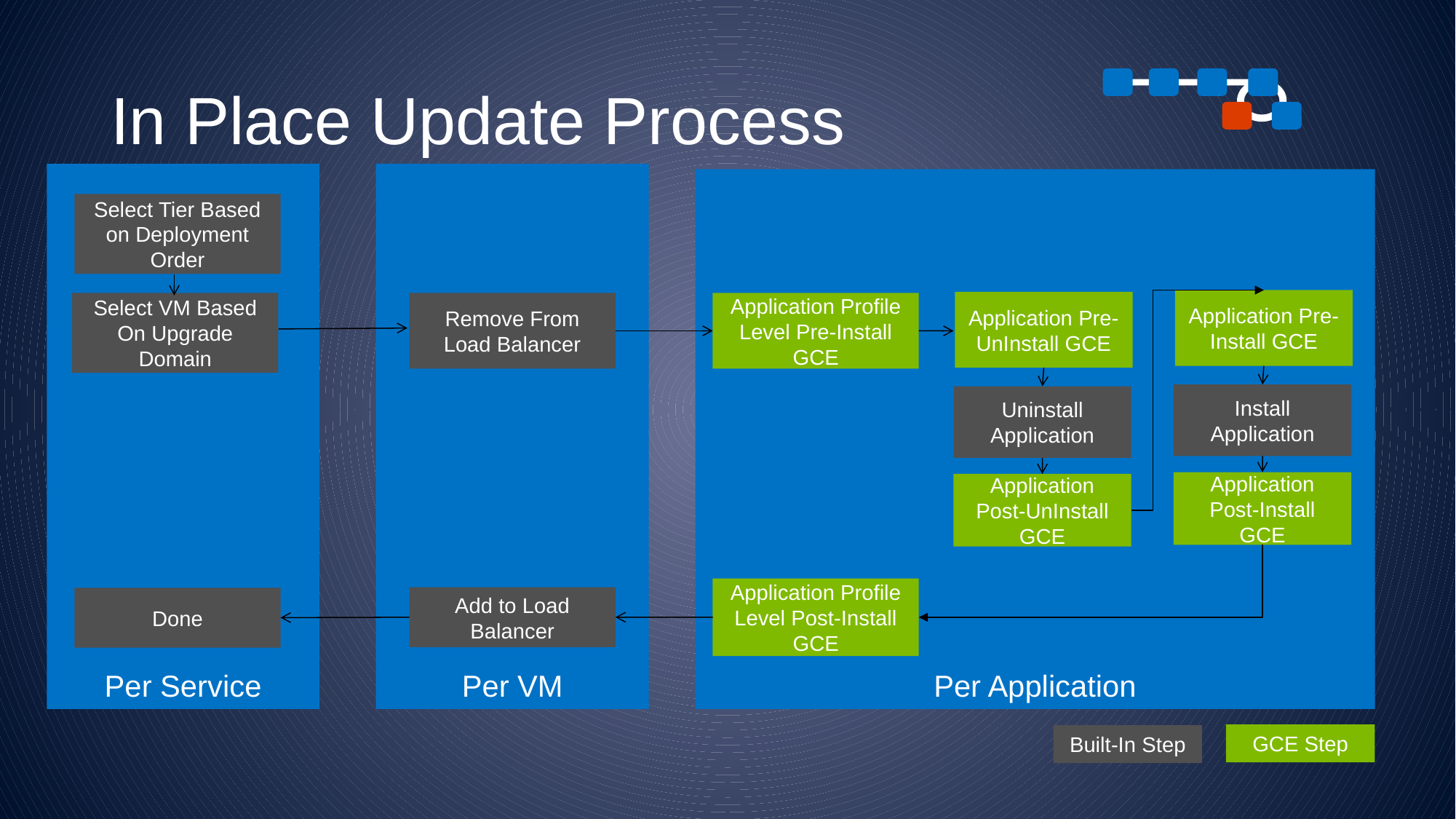

# In Place Update Process

Per VM
Per Service
Per Application
Select Tier Based on Deployment Order
Application Pre-Install GCE
Application Pre-UnInstall GCE
Select VM Based On Upgrade Domain
Remove From Load Balancer
Application Profile Level Pre-Install GCE
Install Application
Uninstall Application
Application Post-Install GCE
Application Post-UnInstall GCE
Application Profile Level Post-Install GCE
Add to Load Balancer
Done
GCE Step
Built-In Step